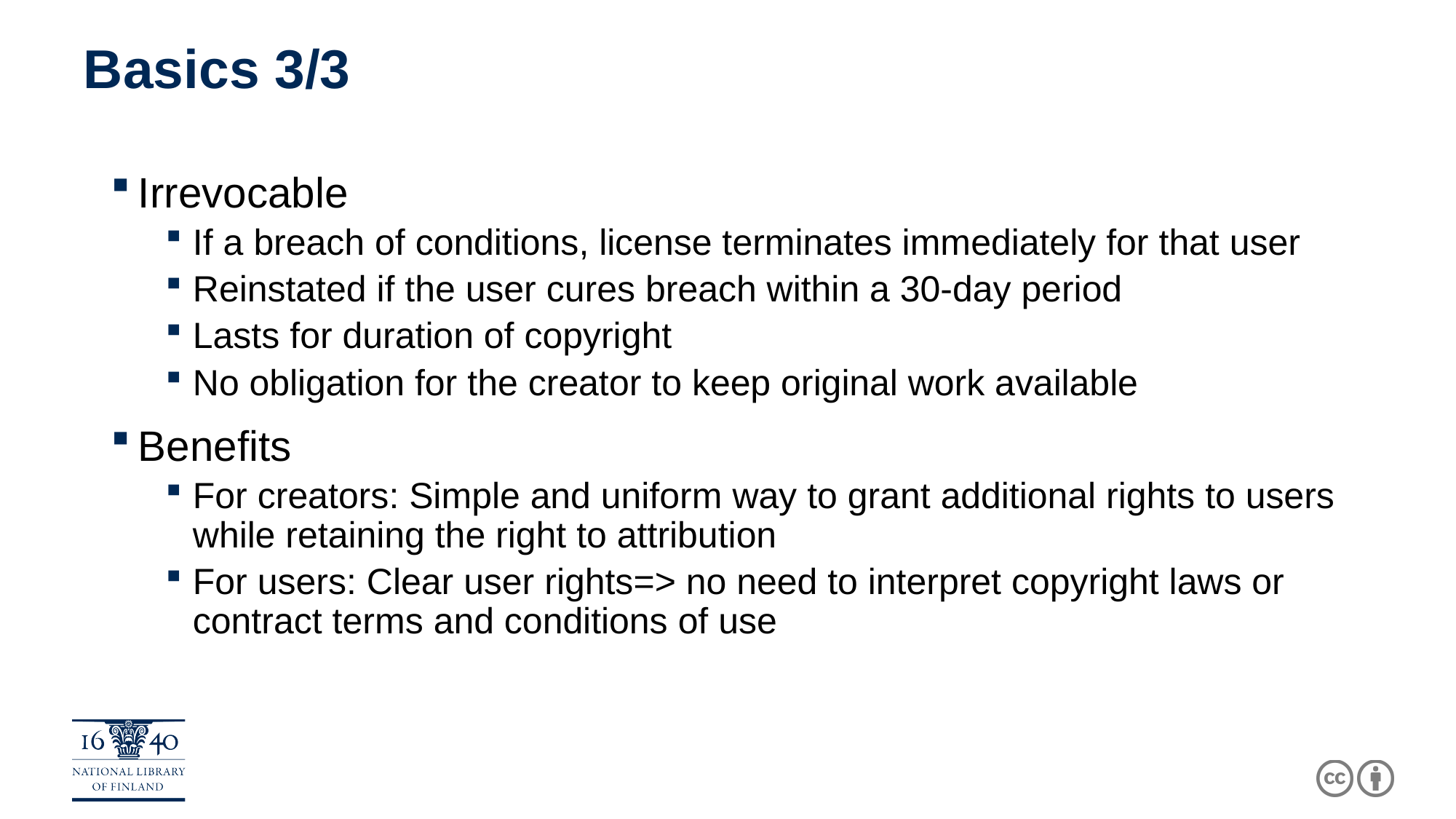

# Basics 3/3
Irrevocable
If a breach of conditions, license terminates immediately for that user
Reinstated if the user cures breach within a 30-day period
Lasts for duration of copyright
No obligation for the creator to keep original work available
Benefits
For creators: Simple and uniform way to grant additional rights to users while retaining the right to attribution
For users: Clear user rights=> no need to interpret copyright laws or contract terms and conditions of use